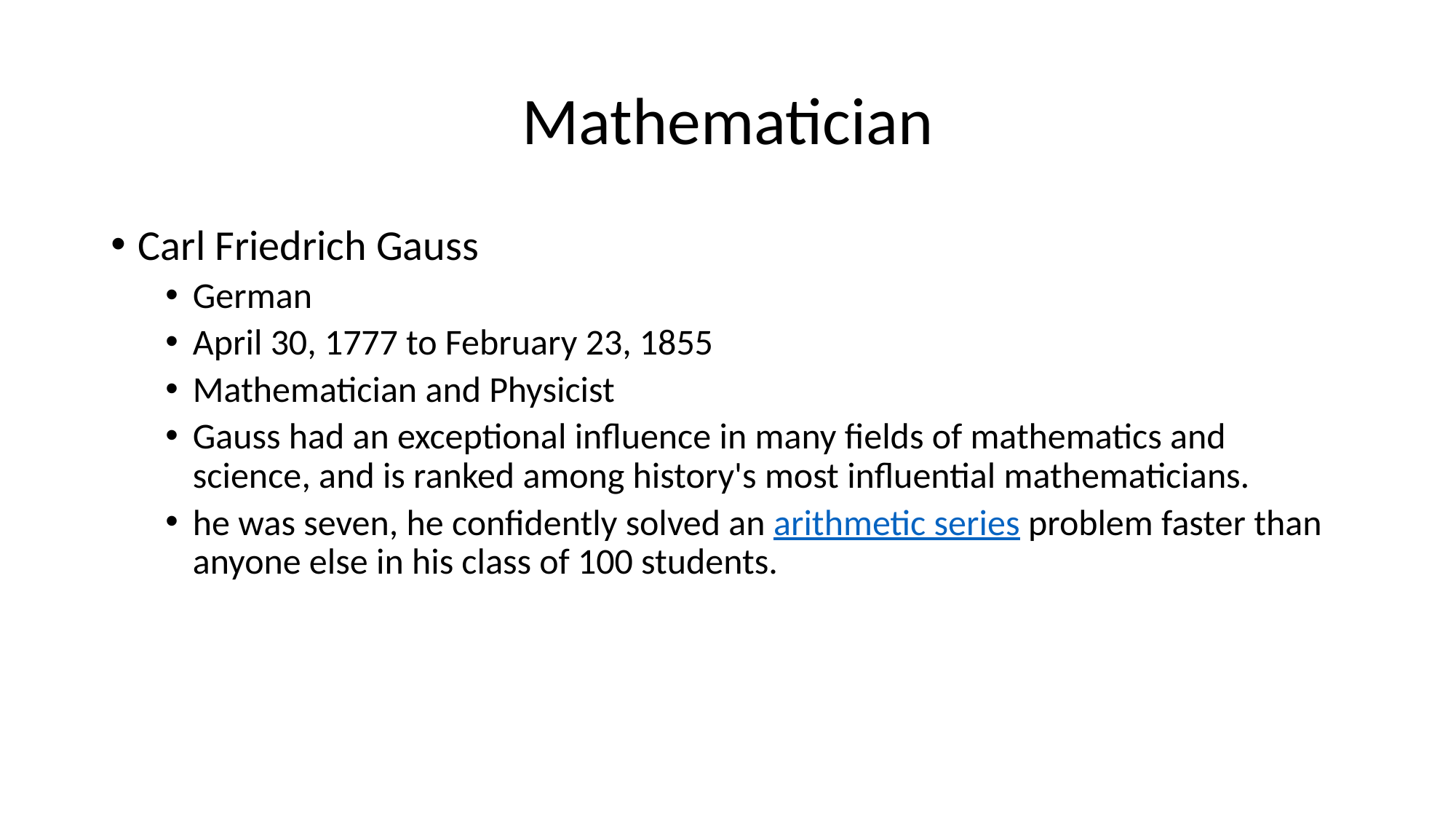

# Mathematician
Carl Friedrich Gauss
German
April 30, 1777 to February 23, 1855
Mathematician and Physicist
Gauss had an exceptional influence in many fields of mathematics and science, and is ranked among history's most influential mathematicians.
he was seven, he confidently solved an arithmetic series problem faster than anyone else in his class of 100 students.